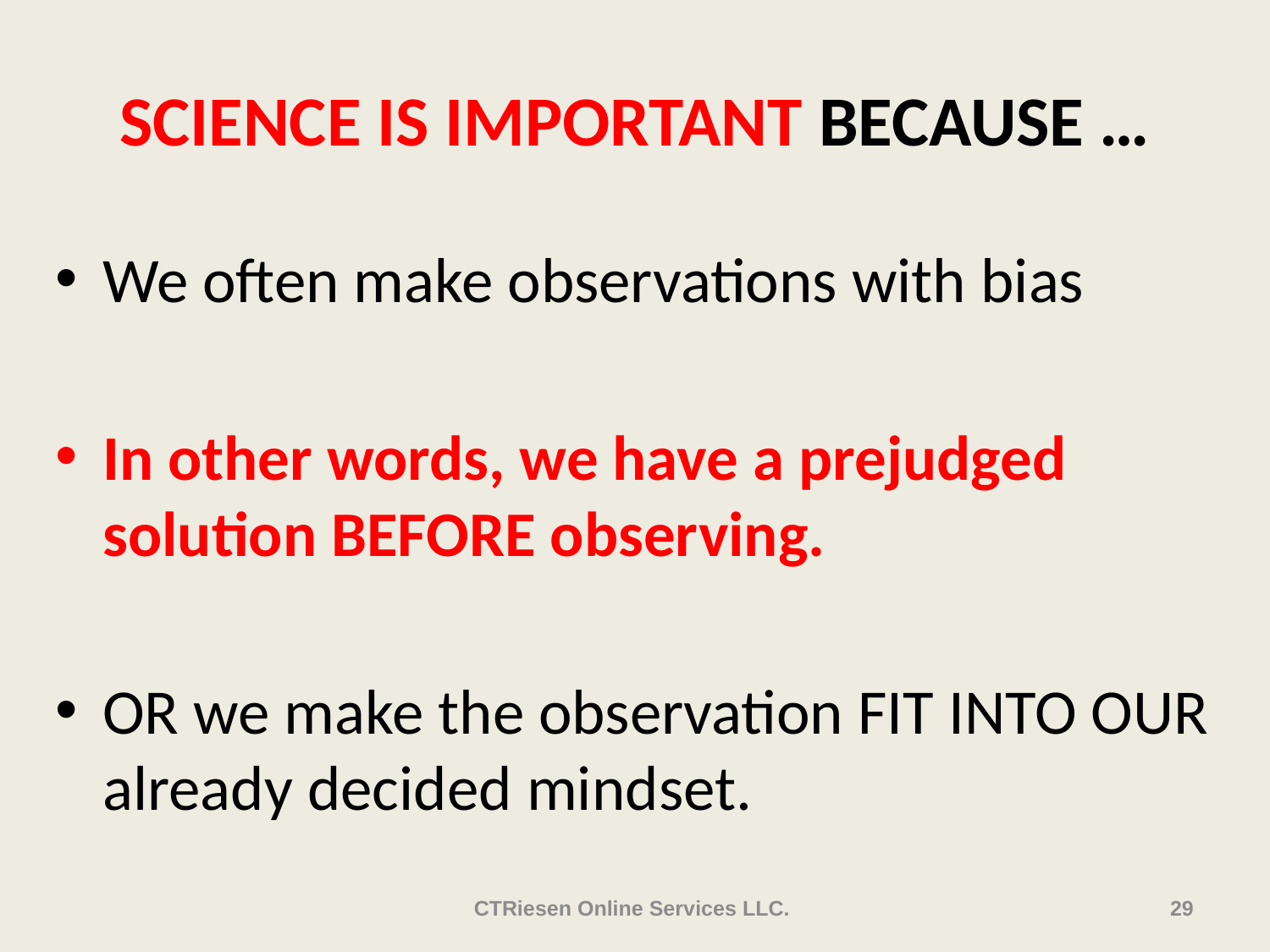

# SCIENCE IS IMPORTANT BECAUSE …
We often make observations with bias

In other words, we have a prejudged solution BEFORE observing.

OR we make the observation FIT INTO OUR already decided mindset.
CTRiesen Online Services LLC.
29